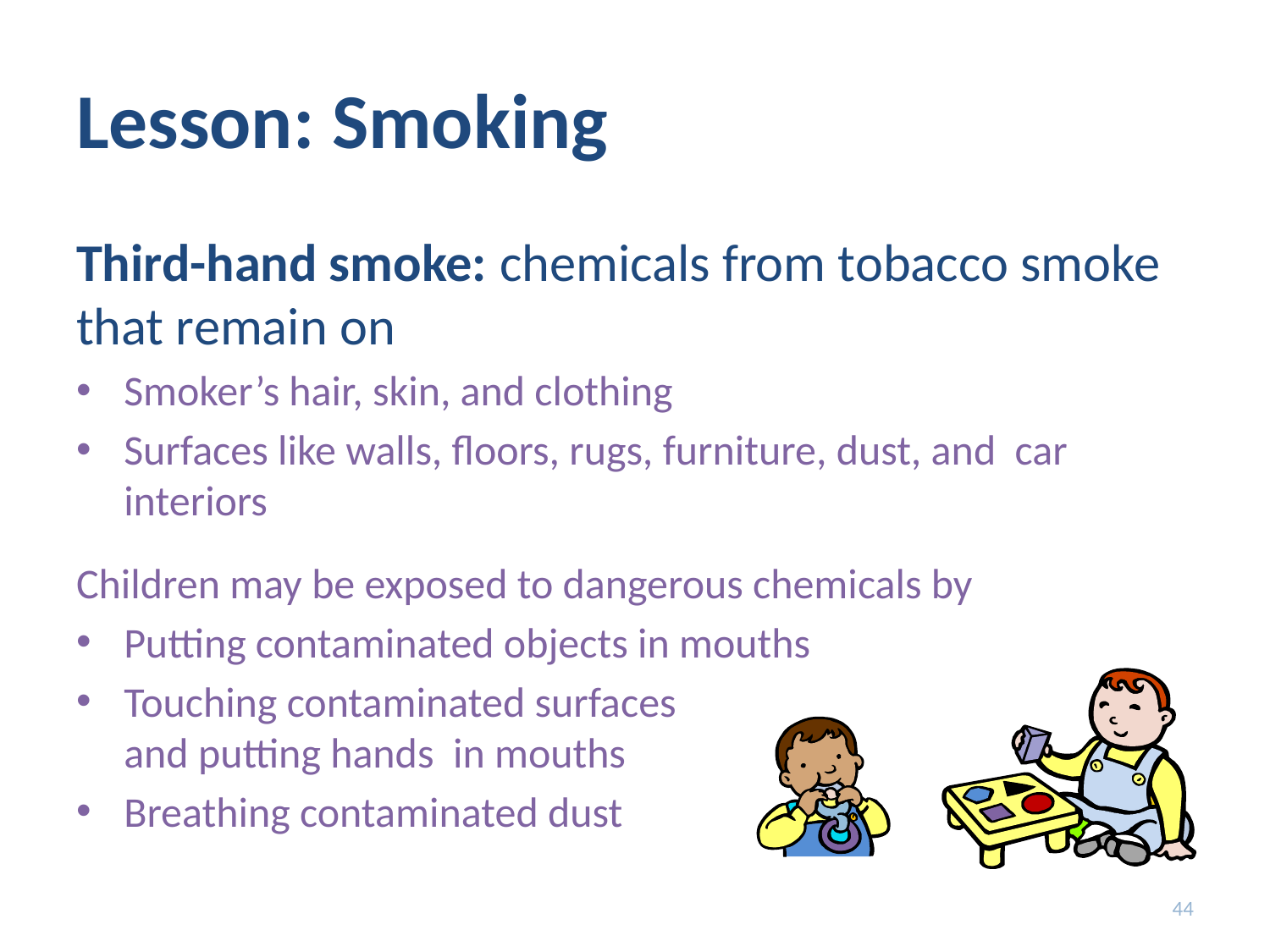

# Lesson: Smoking
Third-hand smoke: chemicals from tobacco smoke that remain on
Smoker’s hair, skin, and clothing
Surfaces like walls, floors, rugs, furniture, dust, and  car interiors
Children may be exposed to dangerous chemicals by
Putting contaminated objects in mouths
Touching contaminated surfaces
and putting hands  in mouths
Breathing contaminated dust

44